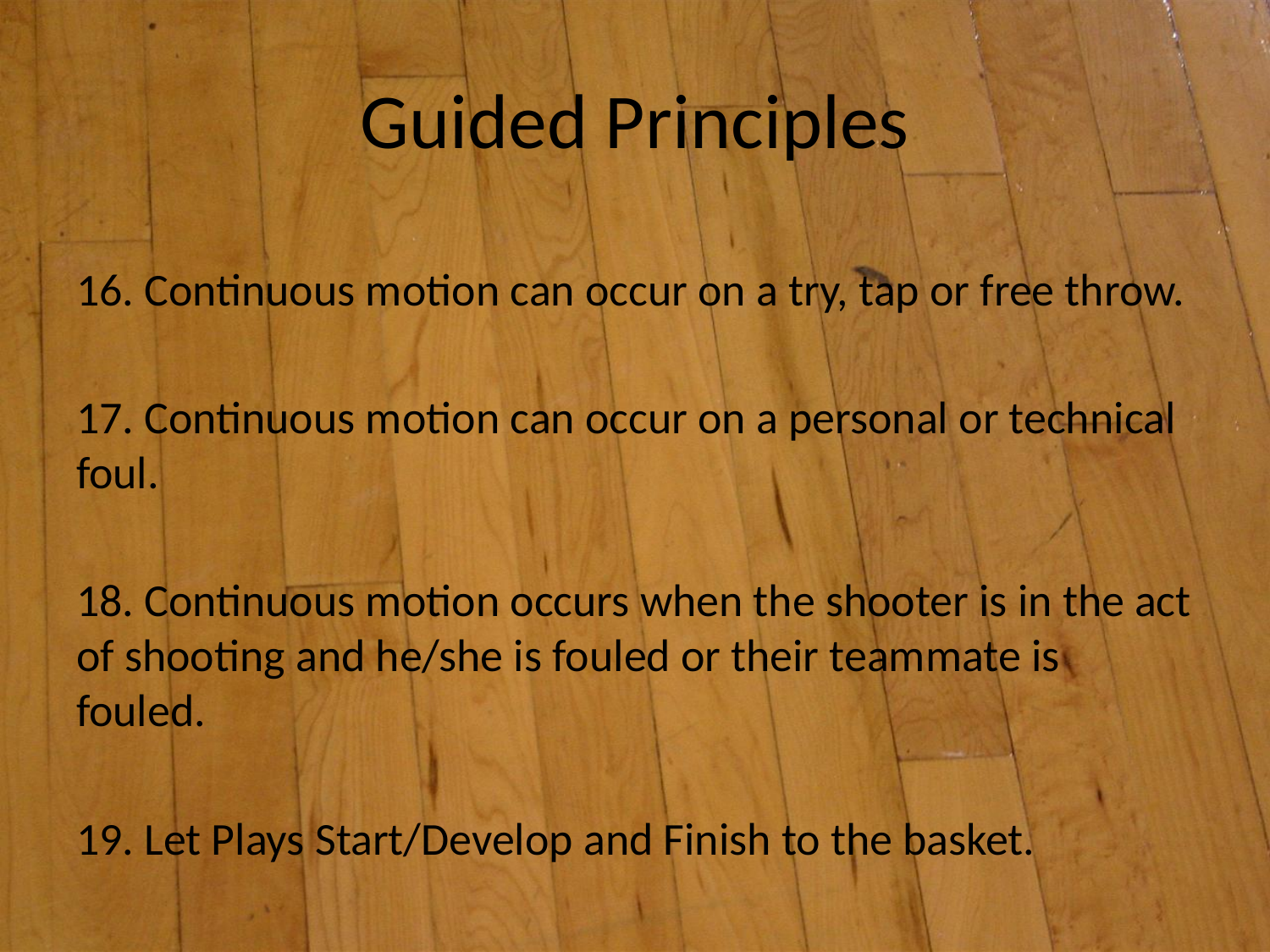

# Guided Principles
16. Continuous motion can occur on a try, tap or free throw.

17. Continuous motion can occur on a personal or technical foul.

18. Continuous motion occurs when the shooter is in the act of shooting and he/she is fouled or their teammate is fouled.

19. Let Plays Start/Develop and Finish to the basket.